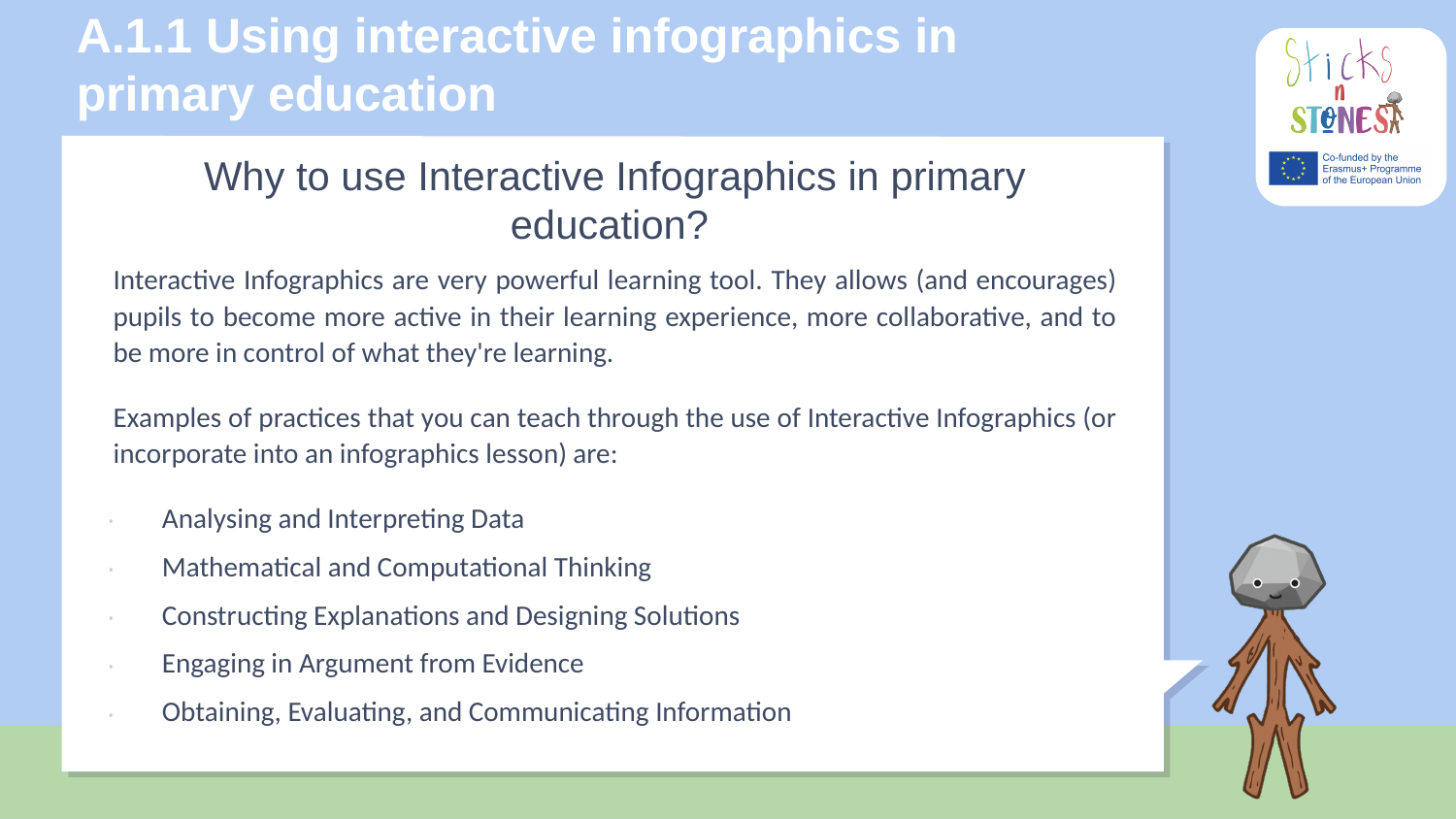

# A.1.1 Using interactive infographics in primary education
Why to use Interactive Infographics in primary education?
Interactive Infographics are very powerful learning tool. They allows (and encourages) pupils to become more active in their learning experience, more collaborative, and to be more in control of what they're learning.
Examples of practices that you can teach through the use of Interactive Infographics (or incorporate into an infographics lesson) are:
Analysing and Interpreting Data
Mathematical and Computational Thinking
Constructing Explanations and Designing Solutions
Engaging in Argument from Evidence
Obtaining, Evaluating, and Communicating Information